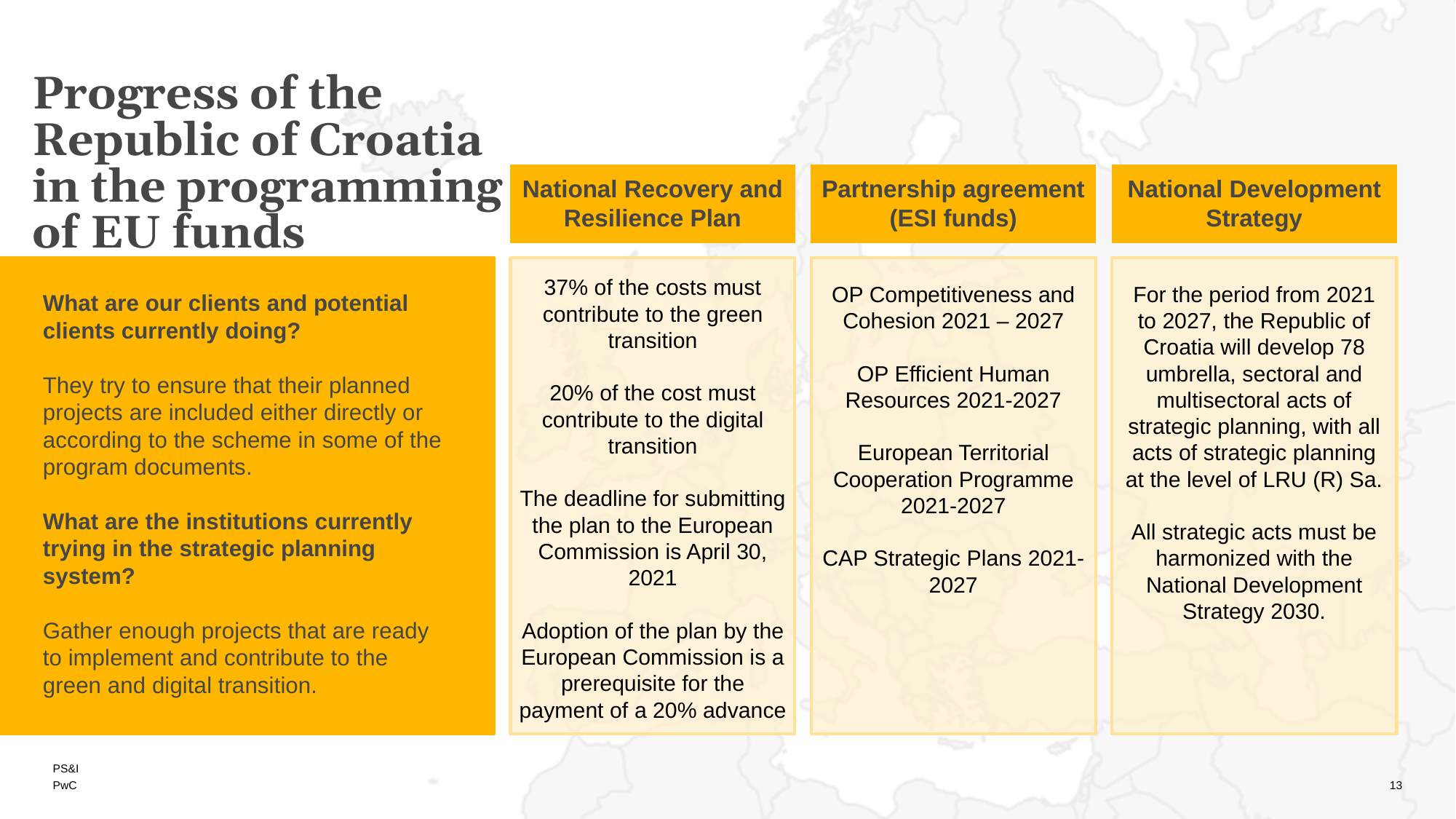

Progress of the Republic of Croatia in the programming of EU funds
National Development Strategy
National Recovery and Resilience Plan
Partnership agreement (ESI funds)

37% of the costs must contribute to the green transition

20% of the cost must contribute to the digital transition

The deadline for submitting the plan to the European Commission is April 30, 2021

Adoption of the plan by the European Commission is a prerequisite for the payment of a 20% advance

OP Competitiveness and Cohesion 2021 – 2027

OP Efficient Human Resources 2021-2027

European Territorial Cooperation Programme 2021-2027

CAP Strategic Plans 2021-2027

For the period from 2021 to 2027, the Republic of Croatia will develop 78 umbrella, sectoral and multisectoral acts of strategic planning, with all acts of strategic planning at the level of LRU (R) Sa.

All strategic acts must be harmonized with the National Development Strategy 2030.
What are our clients and potential clients currently doing?

They try to ensure that their planned projects are included either directly or according to the scheme in some of the program documents.

What are the institutions currently trying in the strategic planning system?

Gather enough projects that are ready to implement and contribute to the green and digital transition.
13